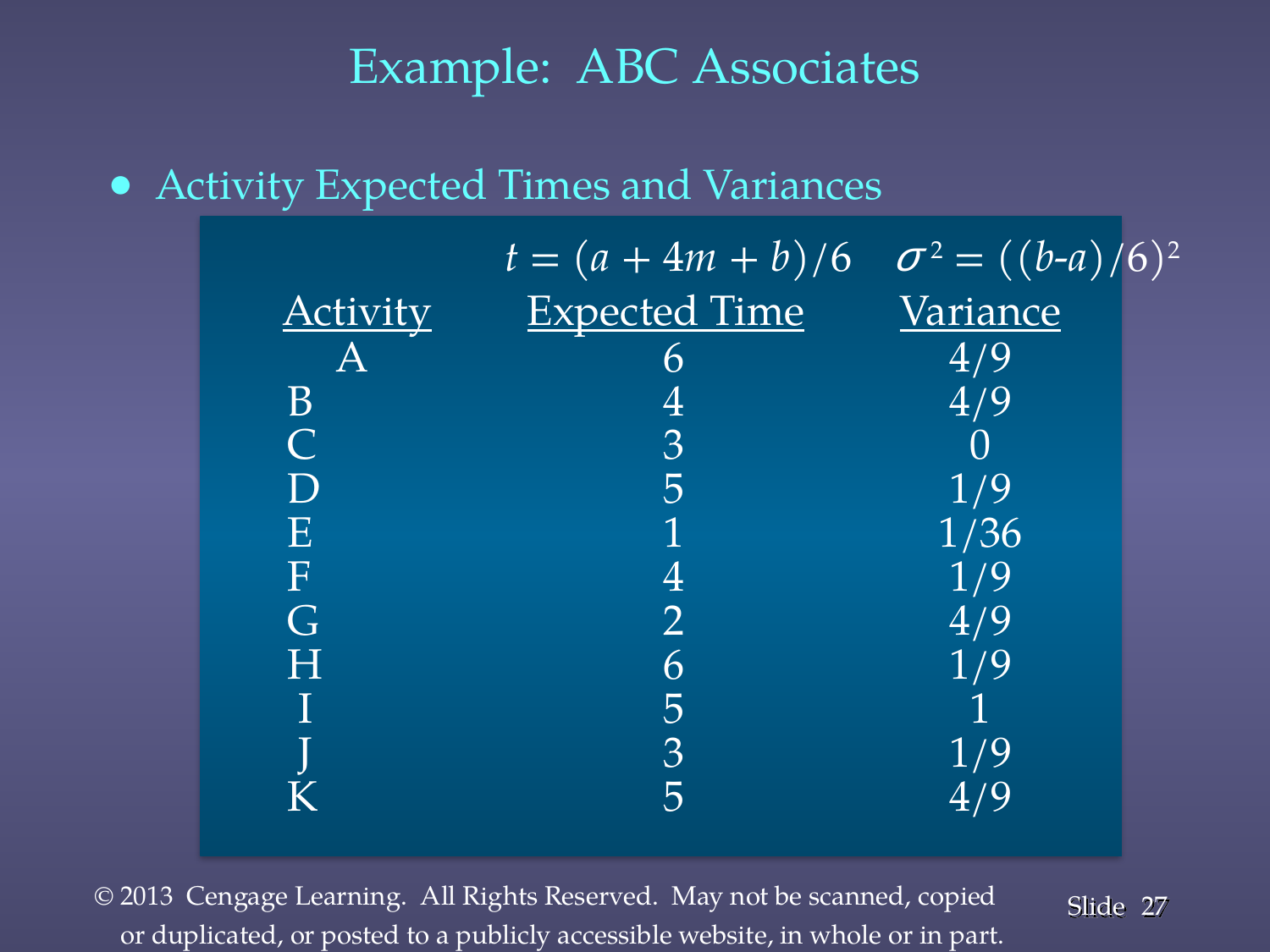

# Example:  ABC Associates
Activity Expected Times and Variances

                    	         t = (a + 4m + b)/6    σ 2 = ((b-a)/6)2
		Activity         Expected Time         Variance
	  	     A            	    	6            	   4/9
                 B            	    	4            	   4/9
                 C            	    	3             	     0
                 D            	   	5            	   1/9
                 E            	    	1            	  1/36
                 F            	    	4            	   1/9
                 G            	    	2            	   4/9
                 H            	    	6            	   1/9
                  I            	    	5             	     1
                  J            	    	3            	   1/9
                 K            	    	5            	   4/9